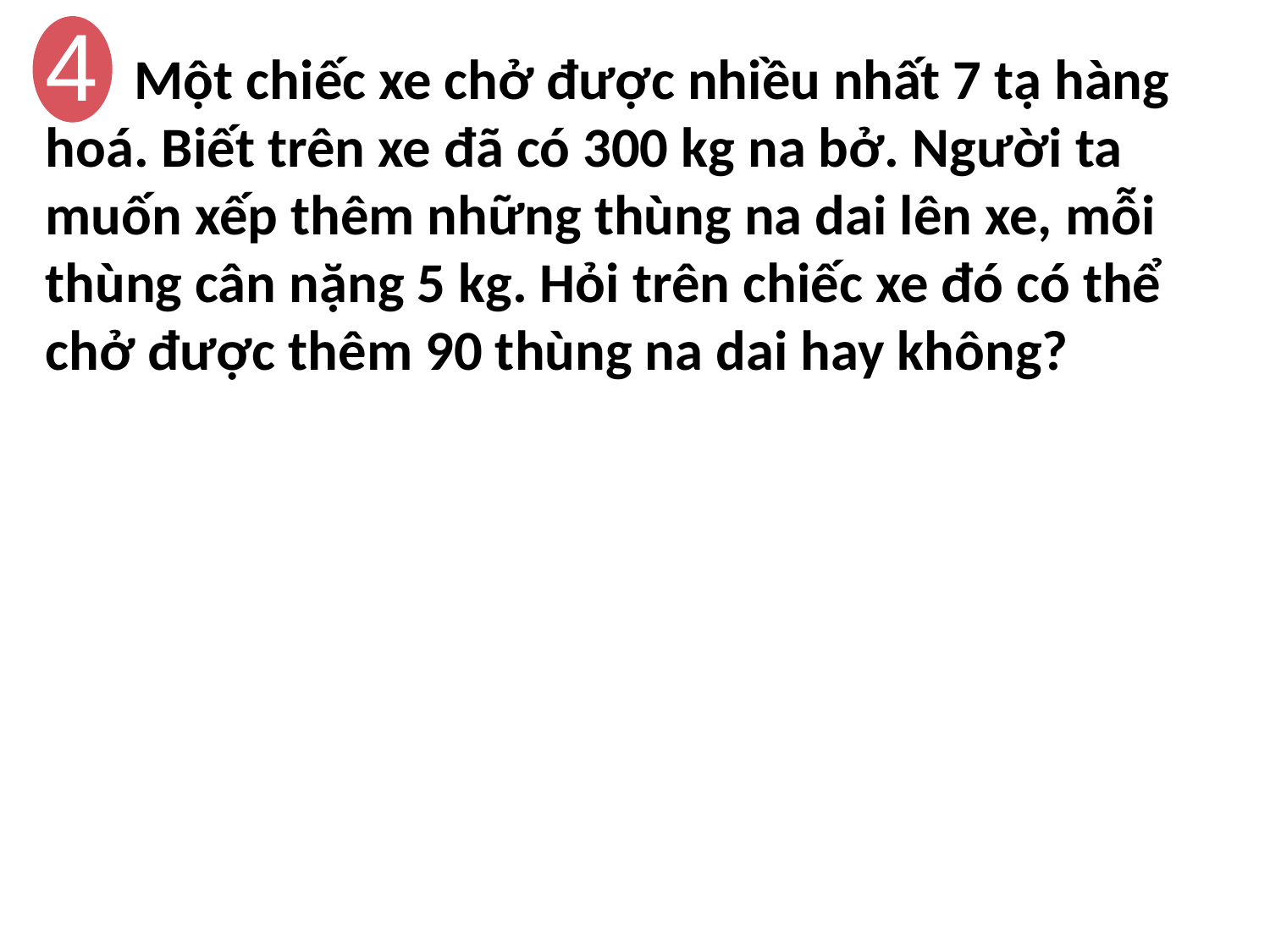

4

       Một chiếc xe chở được nhiều nhất 7 tạ hàng hoá. Biết trên xe đã có 300 kg na bở. Người ta muốn xếp thêm những thùng na dai lên xe, mỗi thùng cân nặng 5 kg. Hỏi trên chiếc xe đó có thể chở được thêm 90 thùng na dai hay không?